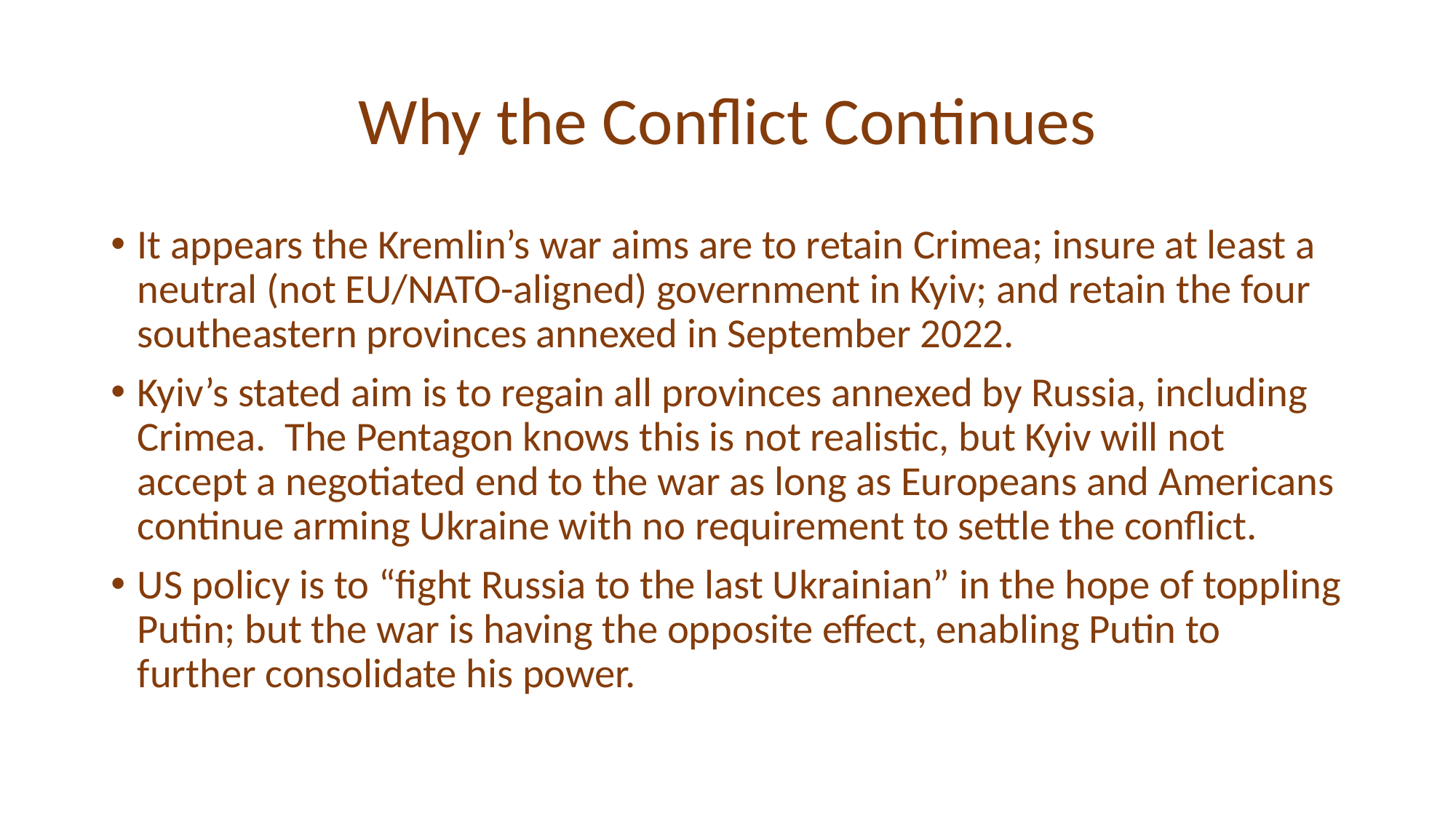

# Why the Conflict Continues
It appears the Kremlin’s war aims are to retain Crimea; insure at least a neutral (not EU/NATO-aligned) government in Kyiv; and retain the four southeastern provinces annexed in September 2022.
Kyiv’s stated aim is to regain all provinces annexed by Russia, including Crimea.  The Pentagon knows this is not realistic, but Kyiv will not accept a negotiated end to the war as long as Europeans and Americans continue arming Ukraine with no requirement to settle the conflict.
US policy is to “fight Russia to the last Ukrainian” in the hope of toppling Putin; but the war is having the opposite effect, enabling Putin to further consolidate his power.